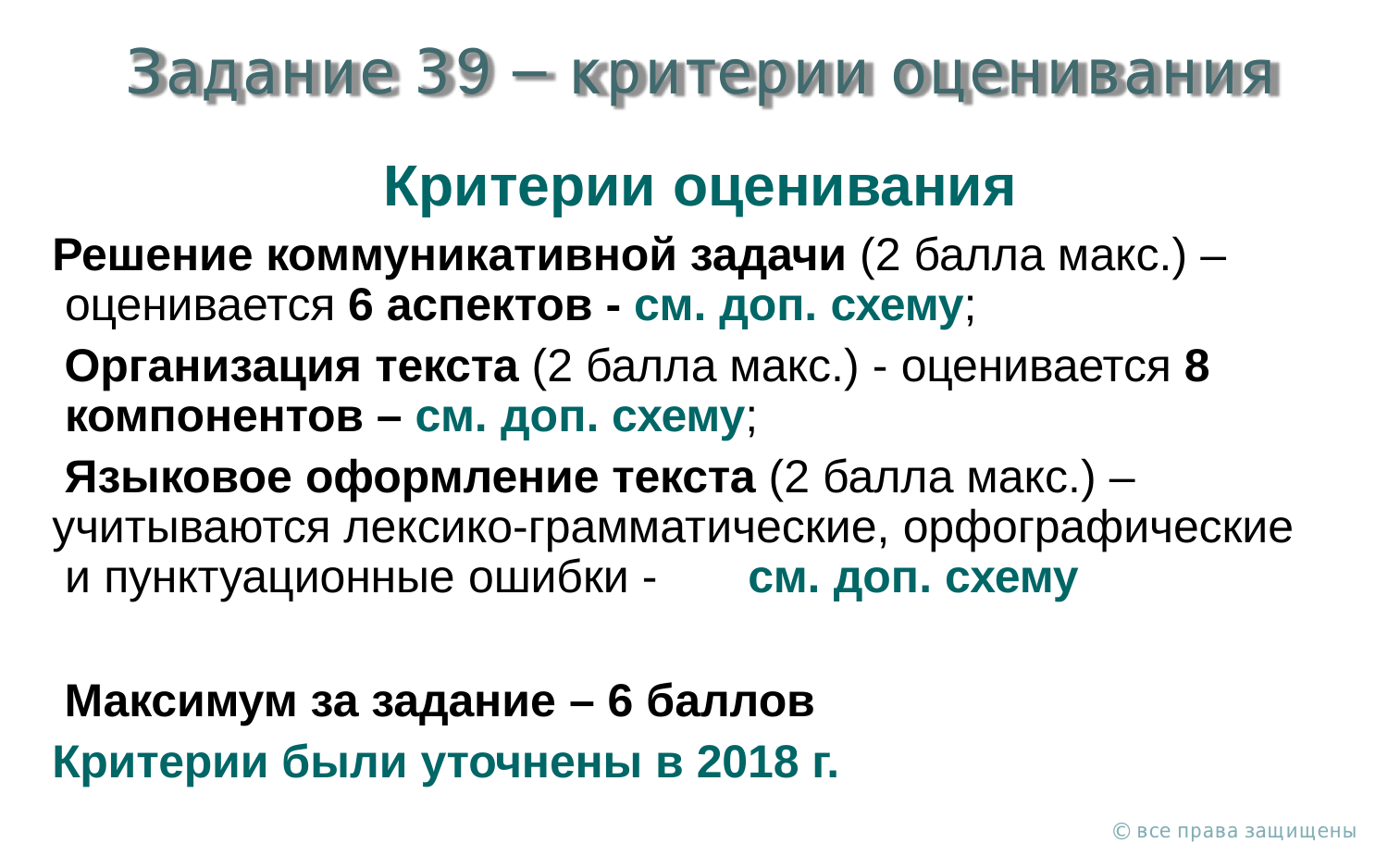

# Задание 39 – критерии оценивания
Критерии оценивания
Решение коммуникативной задачи (2 балла макс.) –  оценивается 6 аспектов - см. доп. схему;
Организация текста (2 балла макс.) - оценивается 8  компонентов – см. доп. схему;
Языковое оформление текста (2 балла макс.) –  учитываются лексико-грамматические, орфографические  и пунктуационные ошибки -	см. доп. схему

Максимум за задание – 6 баллов  Критерии были уточнены в 2018 г.
© все права защищены